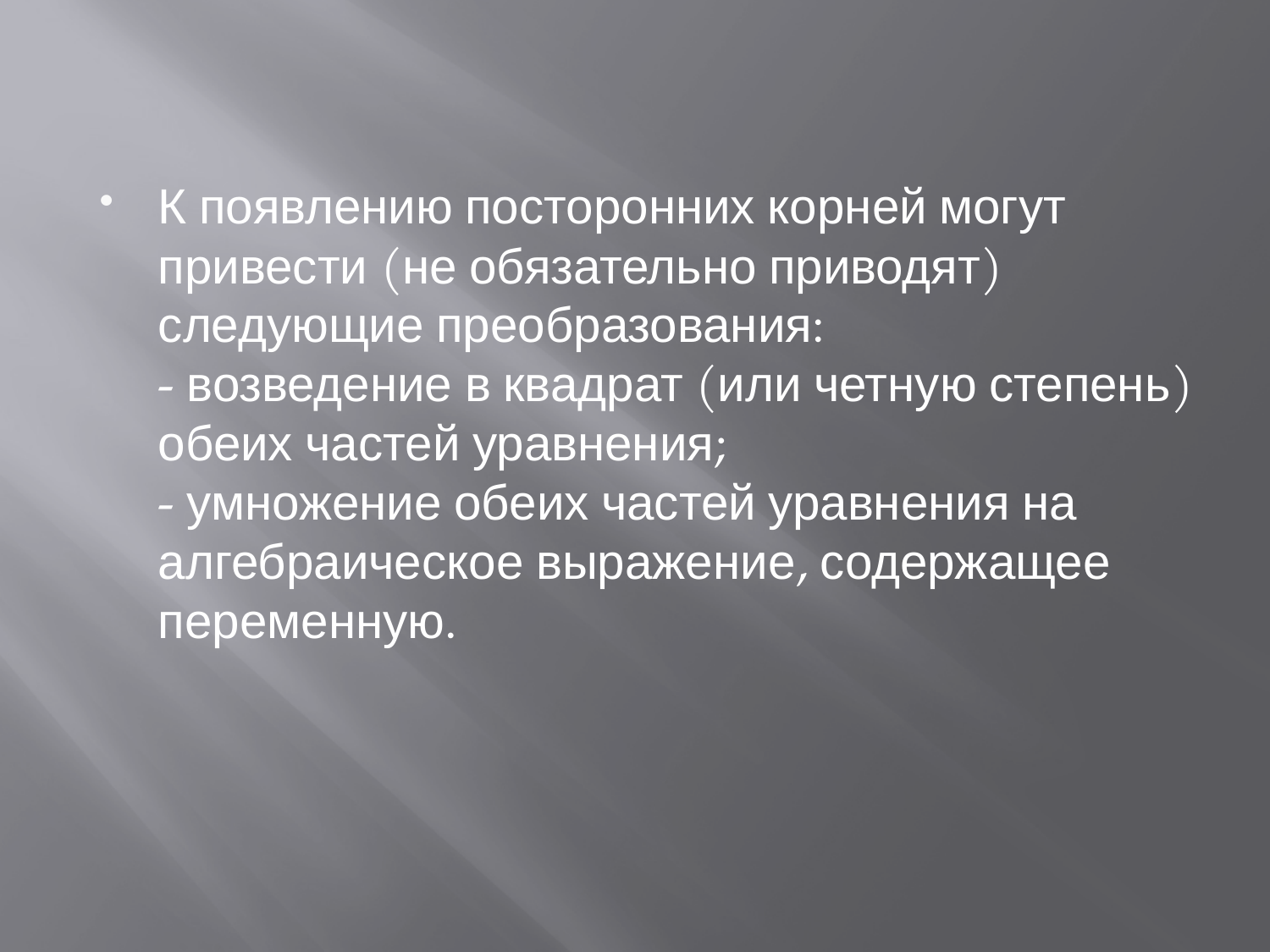

К появлению посторонних корней могут привести (не обязательно приводят) следующие преобразования:
- возведение в квадрат (или четную степень) обеих частей уравнения;
- умножение обеих частей уравнения на алгебраическое выражение, содержащее переменную.